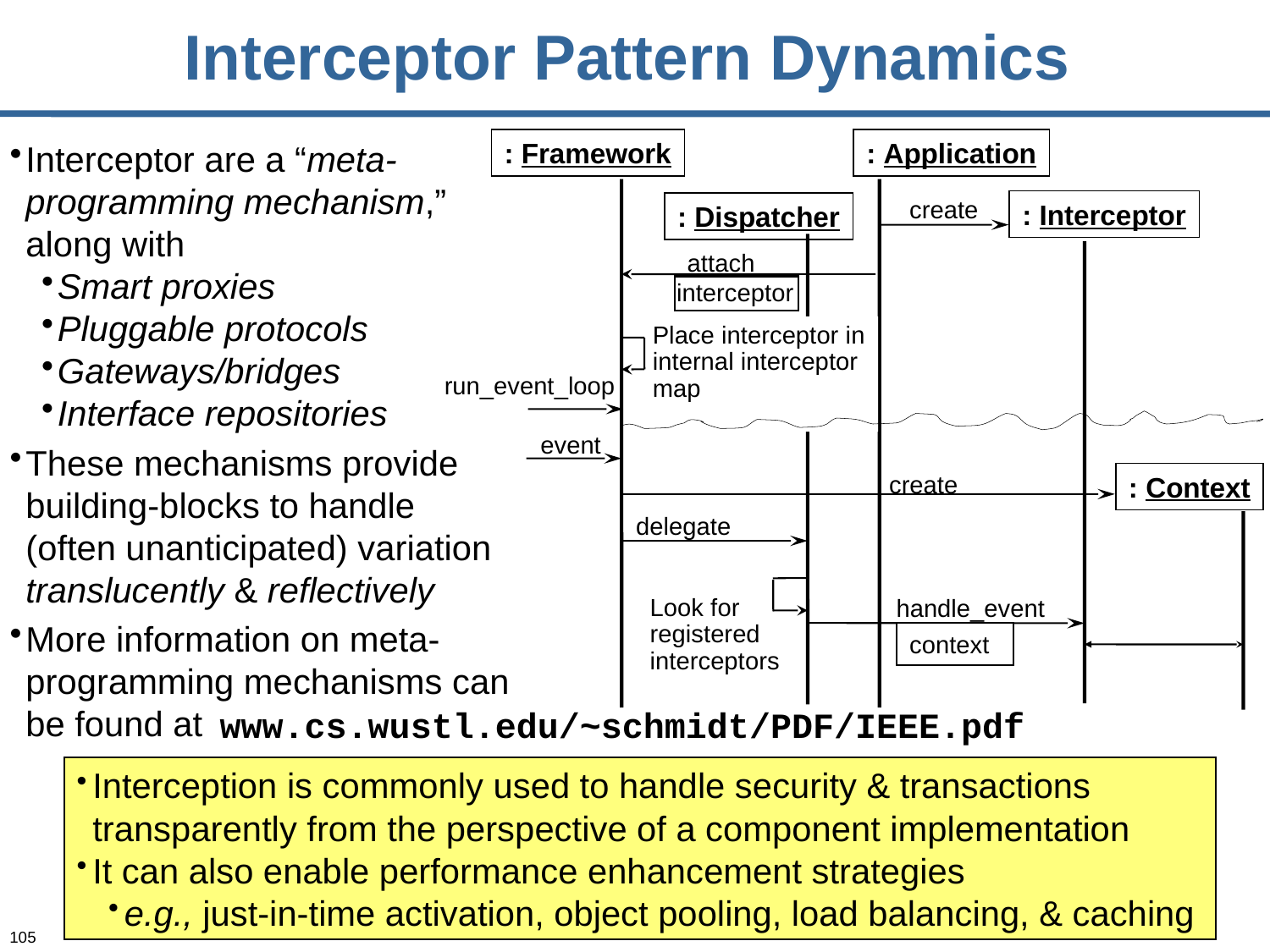

# Interceptor Pattern Dynamics
: Framework
: Application
Interceptor are a “meta-programming mechanism,” along with
Smart proxies
Pluggable protocols
Gateways/bridges
Interface repositories
These mechanisms provide building-blocks to handle (often unanticipated) variation translucently & reflectively
More information on meta-programming mechanisms can be found at

create
: Interceptor
: Dispatcher

attach

interceptor

Place interceptor in internal interceptor map

run_event_loop

event

create
: Context

delegate

handle_event
Look for registered interceptors

context

www.cs.wustl.edu/~schmidt/PDF/IEEE.pdf
Interception is commonly used to handle security & transactions transparently from the perspective of a component implementation
It can also enable performance enhancement strategies
e.g., just-in-time activation, object pooling, load balancing, & caching
105